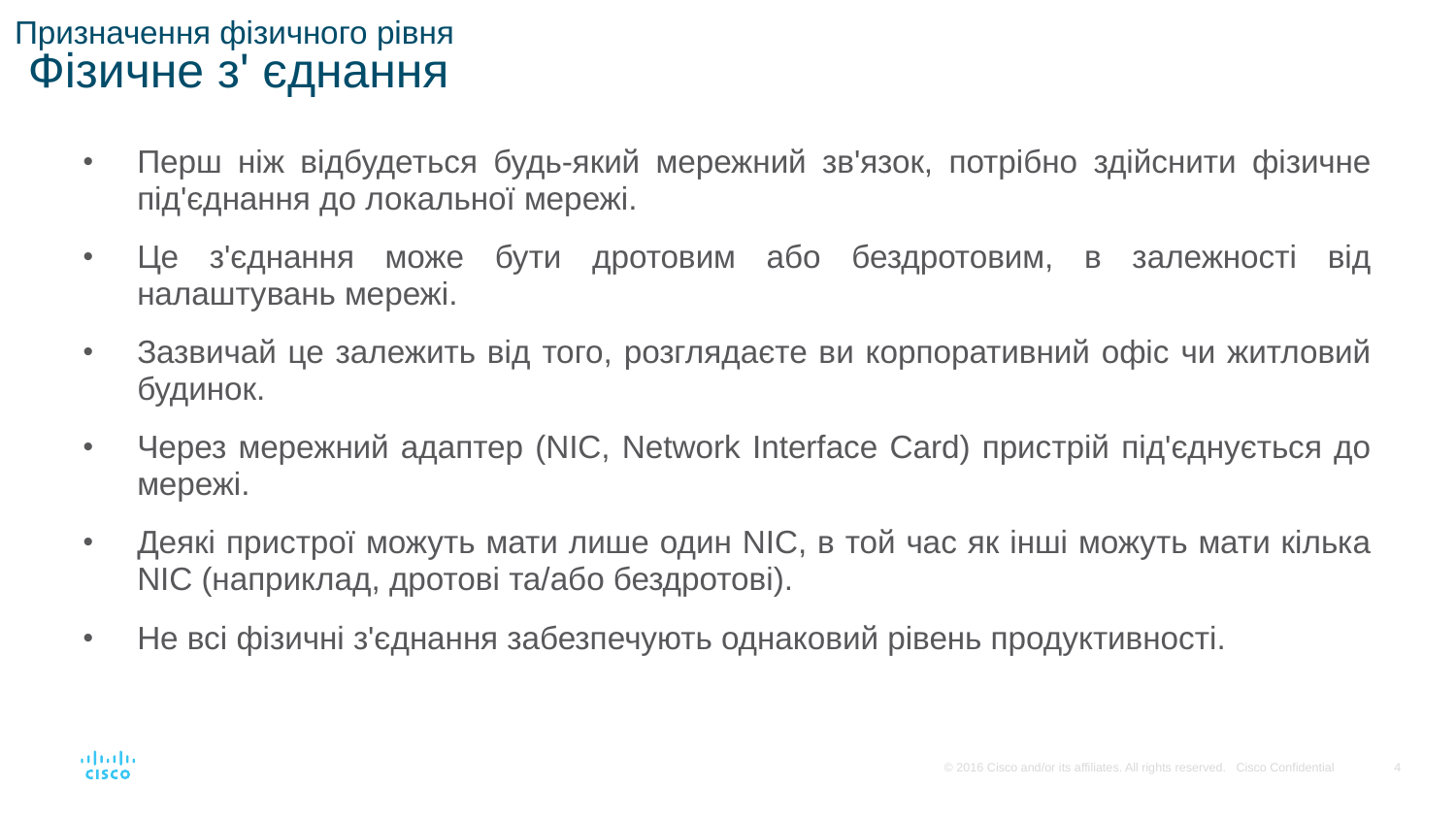

# Призначення фізичного рівня Фізичне з' єднання
Перш ніж відбудеться будь-який мережний зв'язок, потрібно здійснити фізичне під'єднання до локальної мережі.
Це з'єднання може бути дротовим або бездротовим, в залежності від налаштувань мережі.
Зазвичай це залежить від того, розглядаєте ви корпоративний офіс чи житловий будинок.
Через мережний адаптер (NIC, Network Interface Card) пристрій під'єднується до мережі.
Деякі пристрої можуть мати лише один NIC, в той час як інші можуть мати кілька NIC (наприклад, дротові та/або бездротові).
Не всі фізичні з'єднання забезпечують однаковий рівень продуктивності.